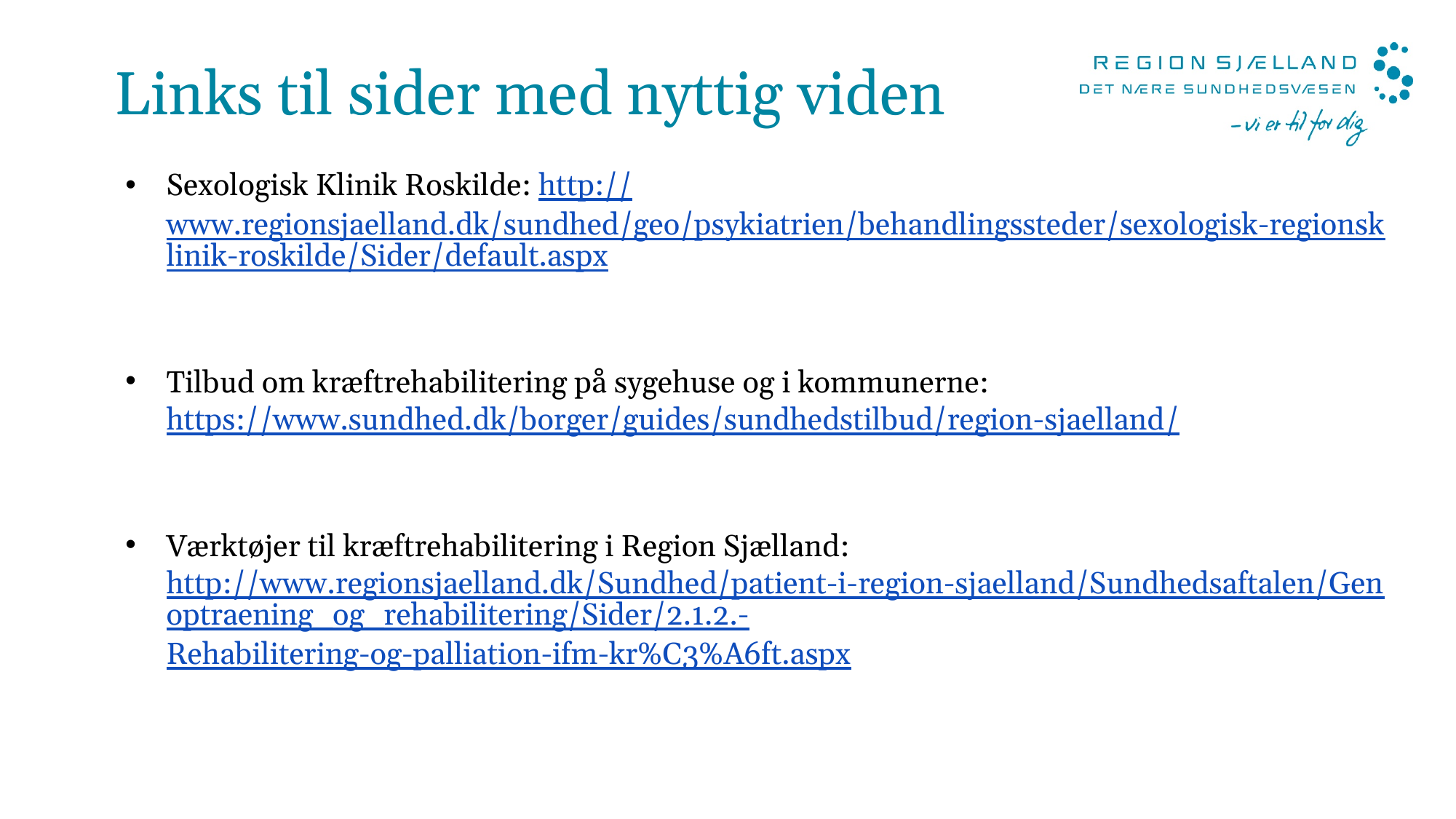

# Links til sider med nyttig viden
Sexologisk Klinik Roskilde: http://www.regionsjaelland.dk/sundhed/geo/psykiatrien/behandlingssteder/sexologisk-regionsklinik-roskilde/Sider/default.aspx

Tilbud om kræftrehabilitering på sygehuse og i kommunerne: https://www.sundhed.dk/borger/guides/sundhedstilbud/region-sjaelland/

Værktøjer til kræftrehabilitering i Region Sjælland: http://www.regionsjaelland.dk/Sundhed/patient-i-region-sjaelland/Sundhedsaftalen/Genoptraening_og_rehabilitering/Sider/2.1.2.-Rehabilitering-og-palliation-ifm-kr%C3%A6ft.aspx